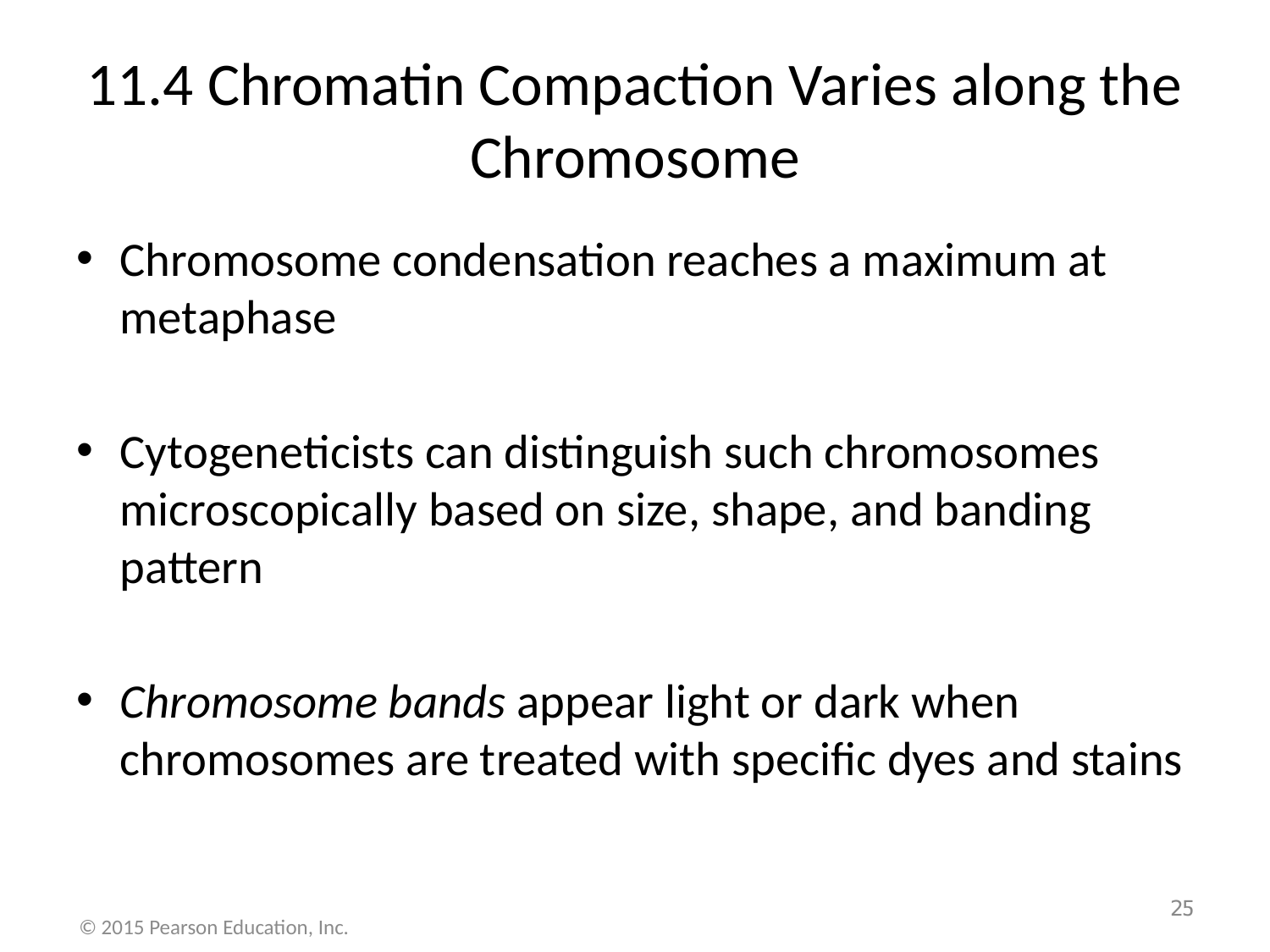

# 11.4 Chromatin Compaction Varies along the Chromosome
Chromosome condensation reaches a maximum at metaphase

Cytogeneticists can distinguish such chromosomes microscopically based on size, shape, and banding pattern

Chromosome bands appear light or dark when chromosomes are treated with specific dyes and stains
25
© 2015 Pearson Education, Inc.